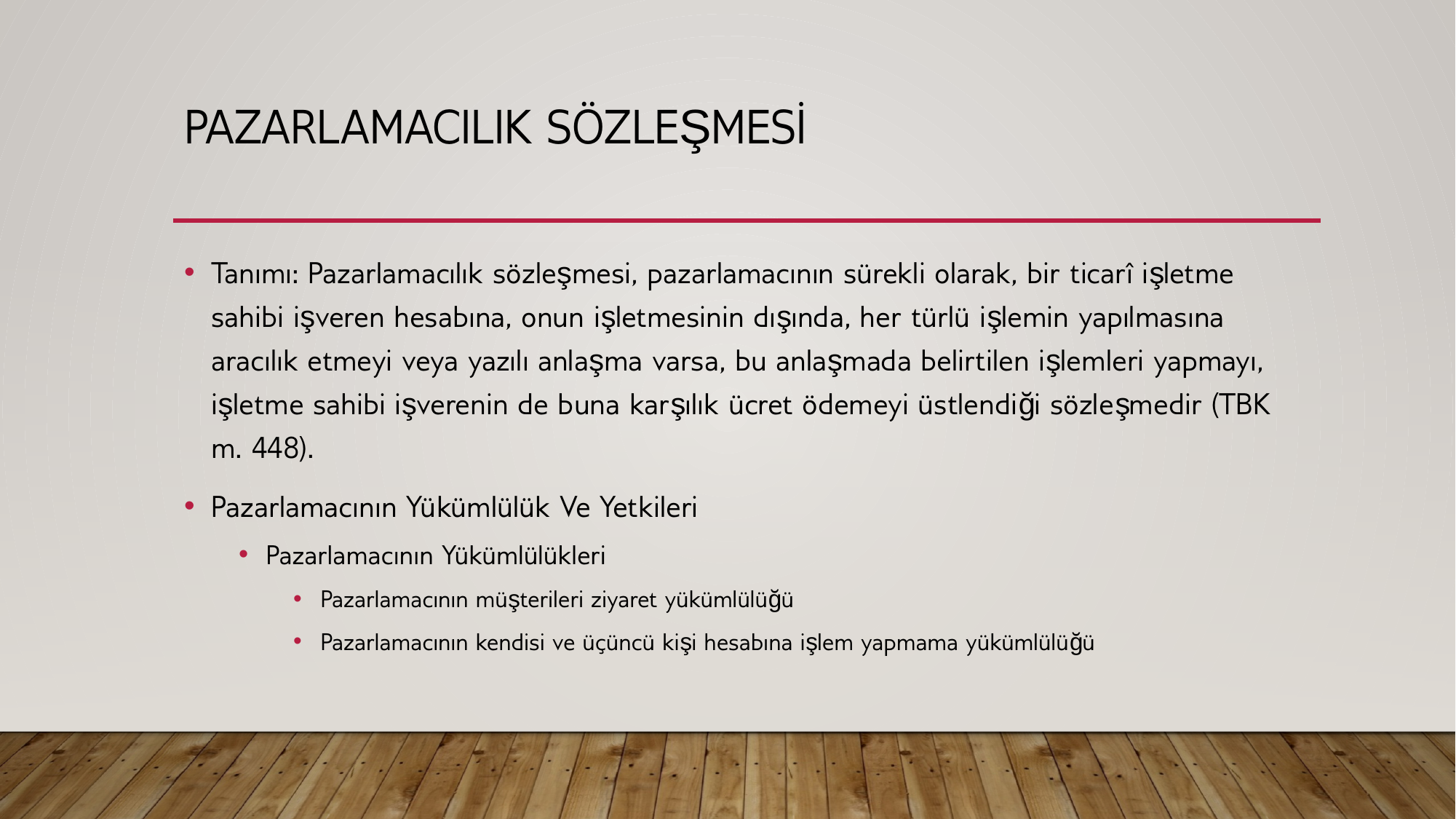

# Pazarlamacılık sözleşmesi
Tanımı: Pazarlamacılık sözleşmesi, pazarlamacının sürekli olarak, bir ticarî işletme sahibi işveren hesabına, onun işletmesinin dışında, her türlü işlemin yapılmasına aracılık etmeyi veya yazılı anlaşma varsa, bu anlaşmada belirtilen işlemleri yapmayı, işletme sahibi işverenin de buna karşılık ücret ödemeyi üstlendiği sözleşmedir (TBK m. 448).
Pazarlamacının Yükümlülük Ve Yetkileri
Pazarlamacının Yükümlülükleri
Pazarlamacının müşterileri ziyaret yükümlülüğü
Pazarlamacının kendisi ve üçüncü kişi hesabına işlem yapmama yükümlülüğü